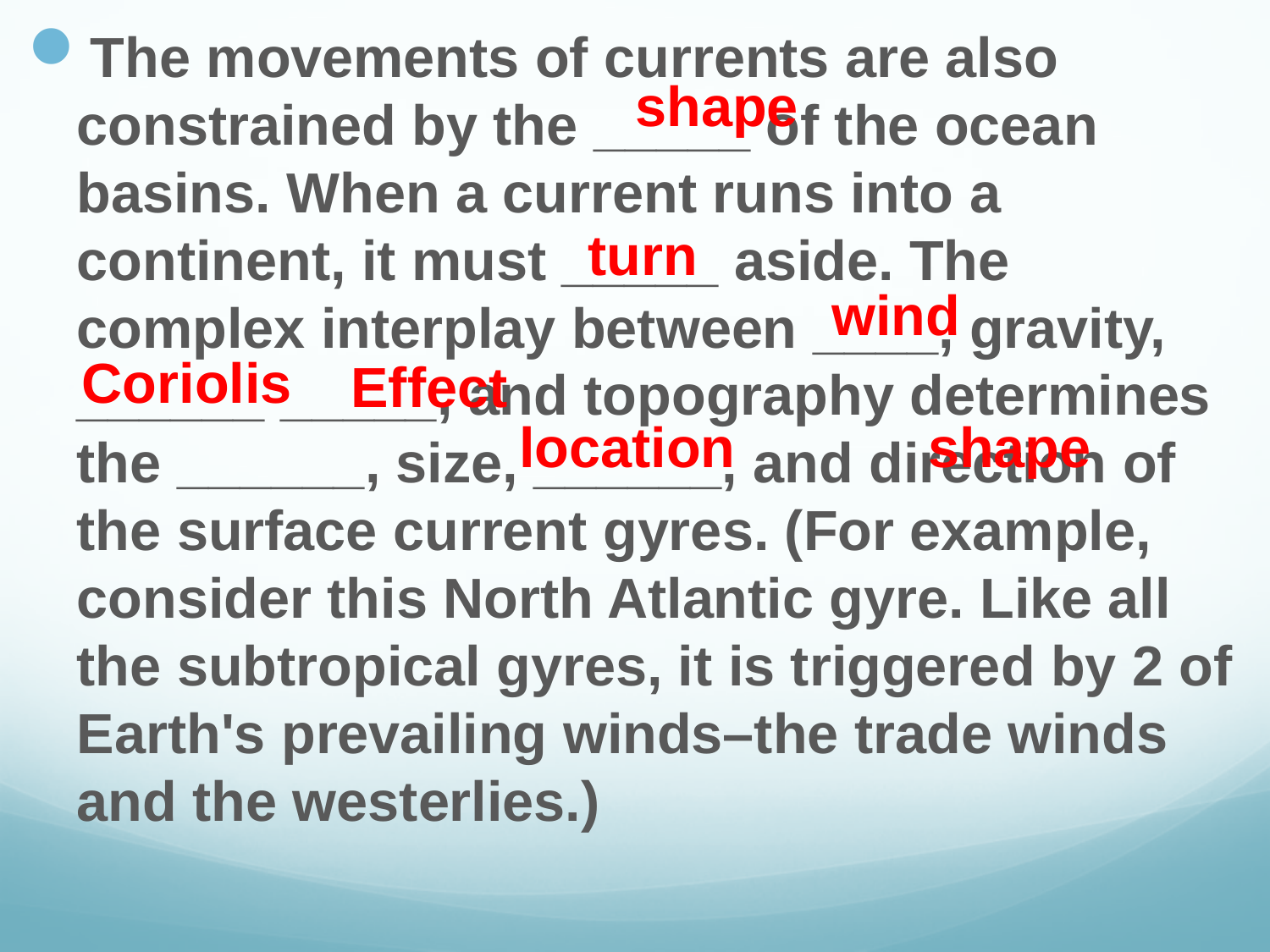

The movements of currents are also constrained by the _____ of the ocean basins. When a current runs into a continent, it must _____ aside. The complex interplay between ____, gravity, ______ _____, and topography determines the ______, size, ______, and direction of the surface current gyres. (For example, consider this North Atlantic gyre. Like all the subtropical gyres, it is triggered by 2 of Earth's prevailing winds–the trade winds and the westerlies.)
shape
turn
wind
Coriolis
Effect
location
shape